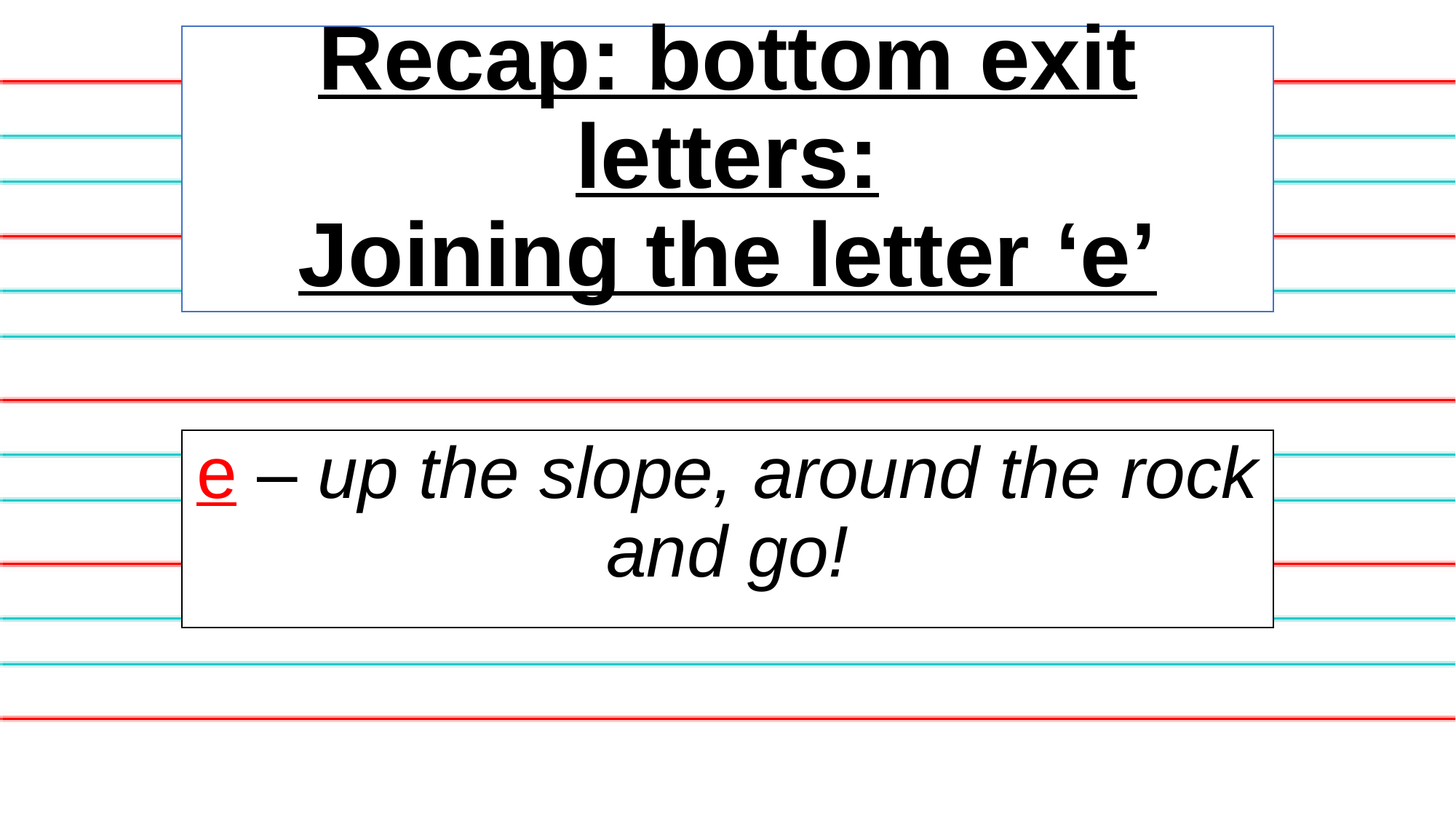

# Recap: bottom exit letters: Joining the letter ‘e’
e – up the slope, around the rock and go!